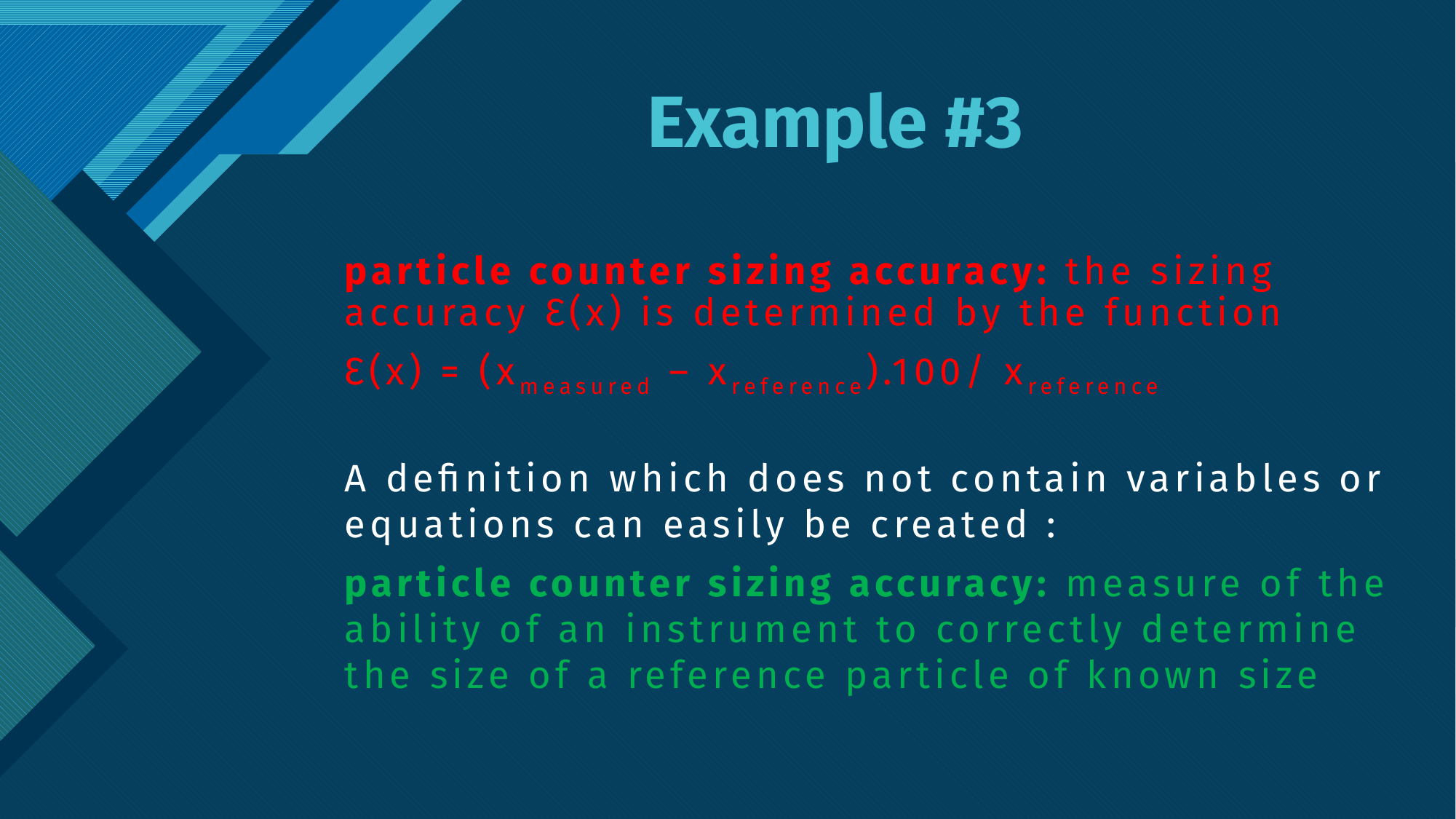

# Example #3
particle counter sizing accuracy: the sizing accuracy Ɛ(x) is determined by the function
Ɛ(x) = (xmeasured – xreference).100/ xreference

A definition which does not contain variables or equations can easily be created :
particle counter sizing accuracy: measure of the ability of an instrument to correctly determine the size of a reference particle of known size